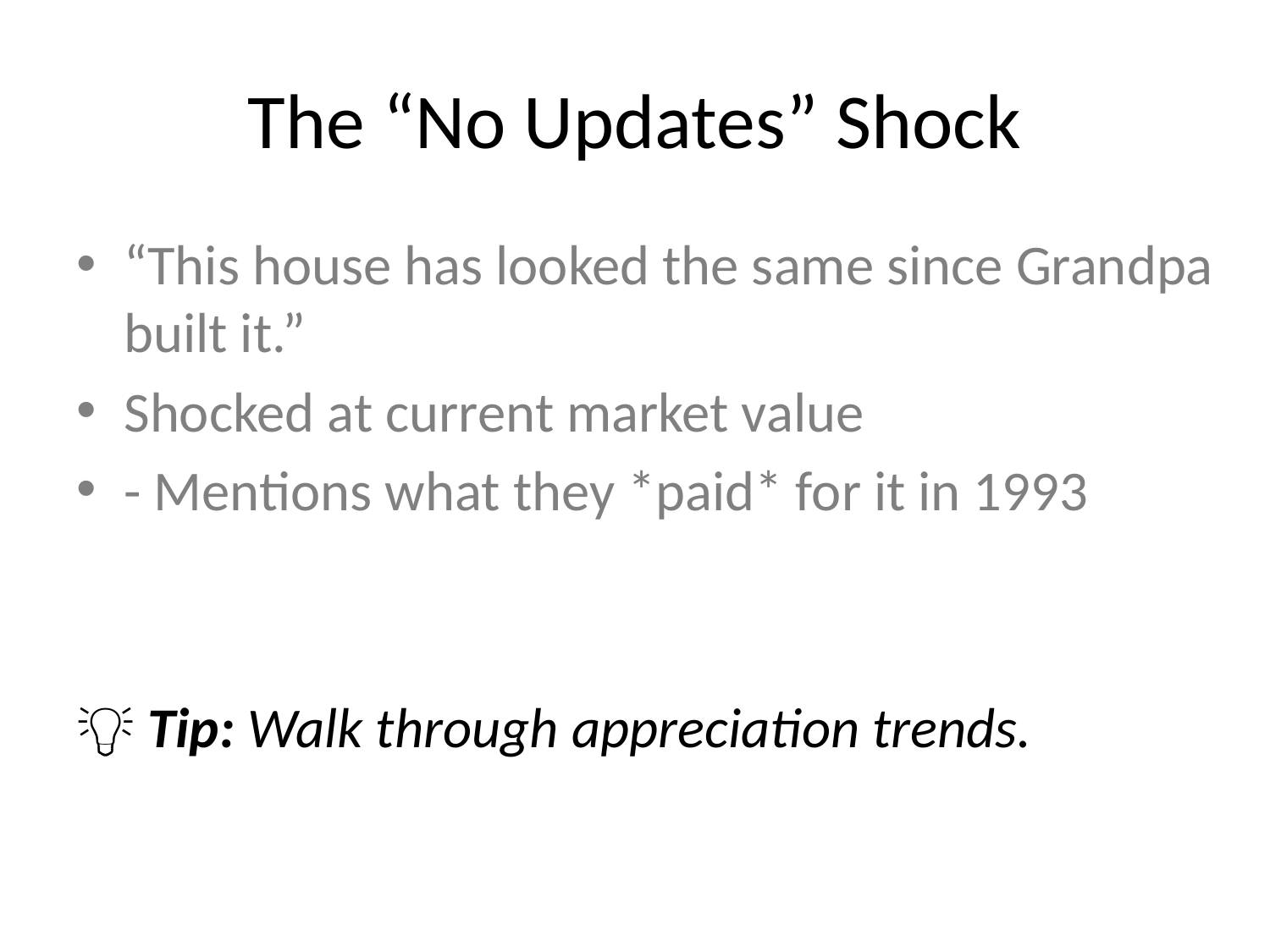

# The “No Updates” Shock
“This house has looked the same since Grandpa built it.”
Shocked at current market value
- Mentions what they *paid* for it in 1993

💡 Tip: Walk through appreciation trends.